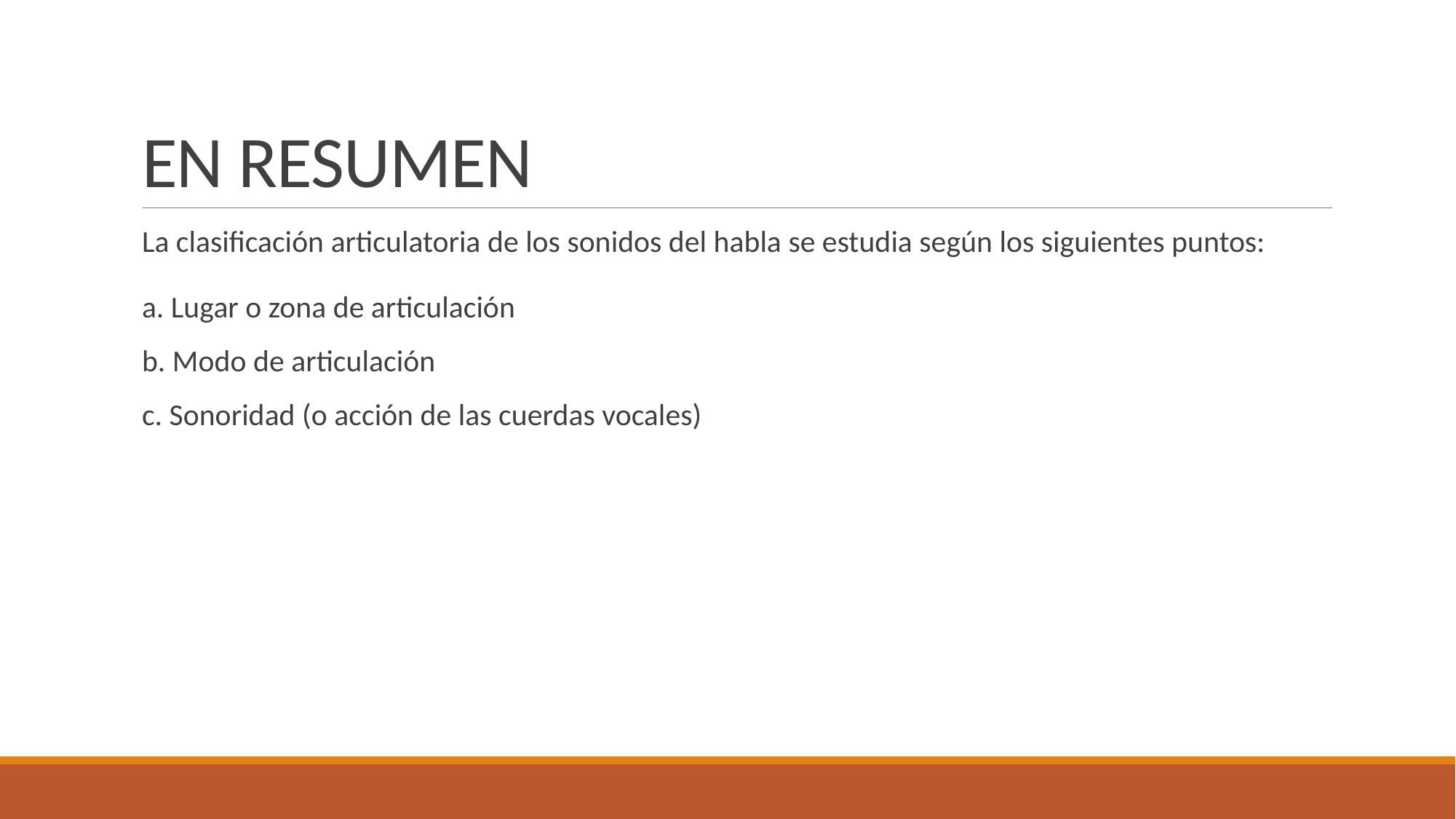

# EN RESUMEN
La clasificación articulatoria de los sonidos del habla se estudia según los siguientes puntos:
a. Lugar o zona de articulación
b. Modo de articulación
c. Sonoridad (o acción de las cuerdas vocales)